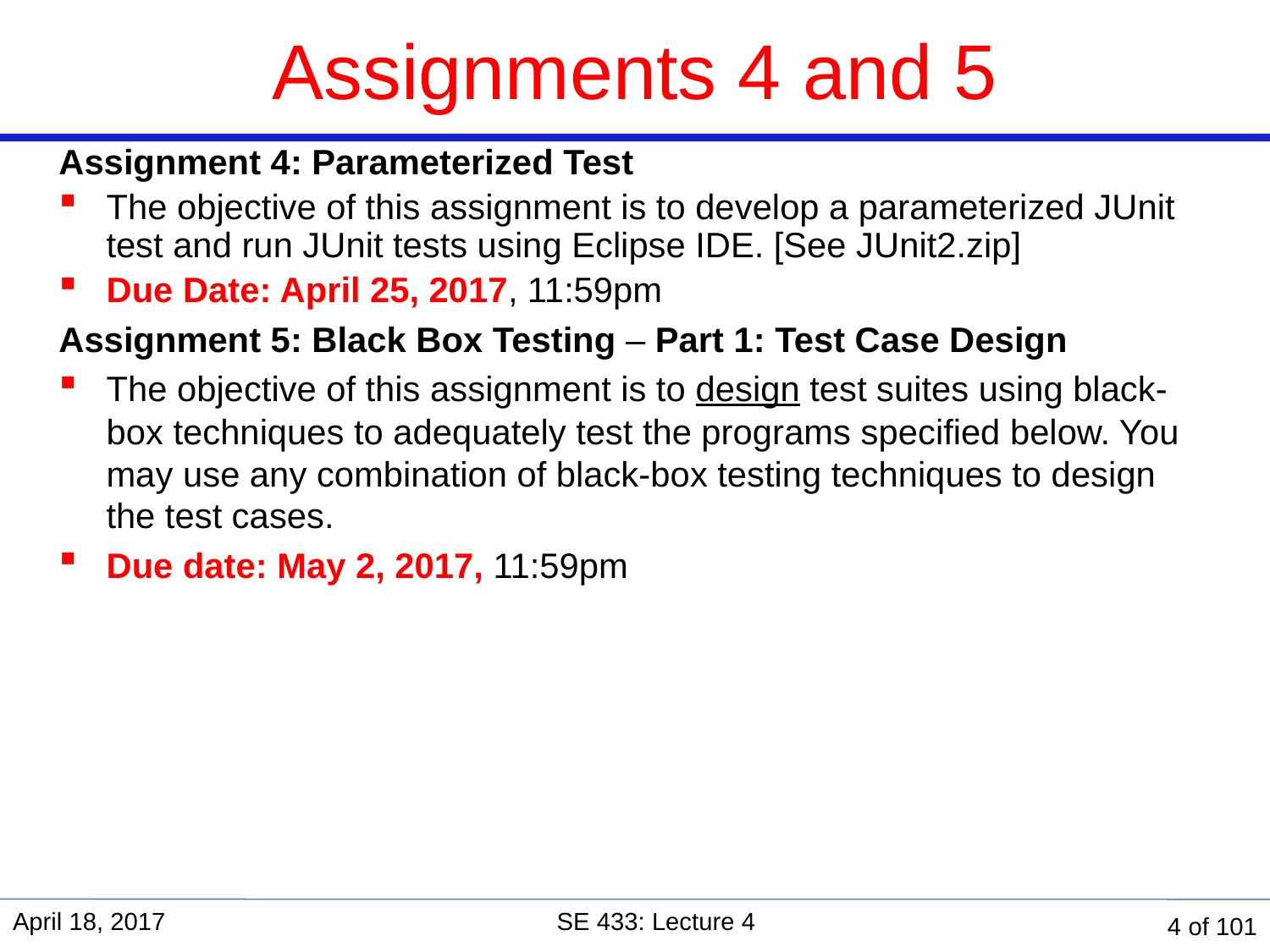

# Assignments 4 and 5
Assignment 4: Parameterized Test
The objective of this assignment is to develop a parameterized JUnit test and run JUnit tests using Eclipse IDE. [See JUnit2.zip]
Due Date: April 25, 2017, 11:59pm
Assignment 5: Black Box Testing – Part 1: Test Case Design
The objective of this assignment is to design test suites using black-box techniques to adequately test the programs specified below. You may use any combination of black-box testing techniques to design the test cases.
Due date: May 2, 2017, 11:59pm
April 18, 2017
SE 433: Lecture 4
4 of 101